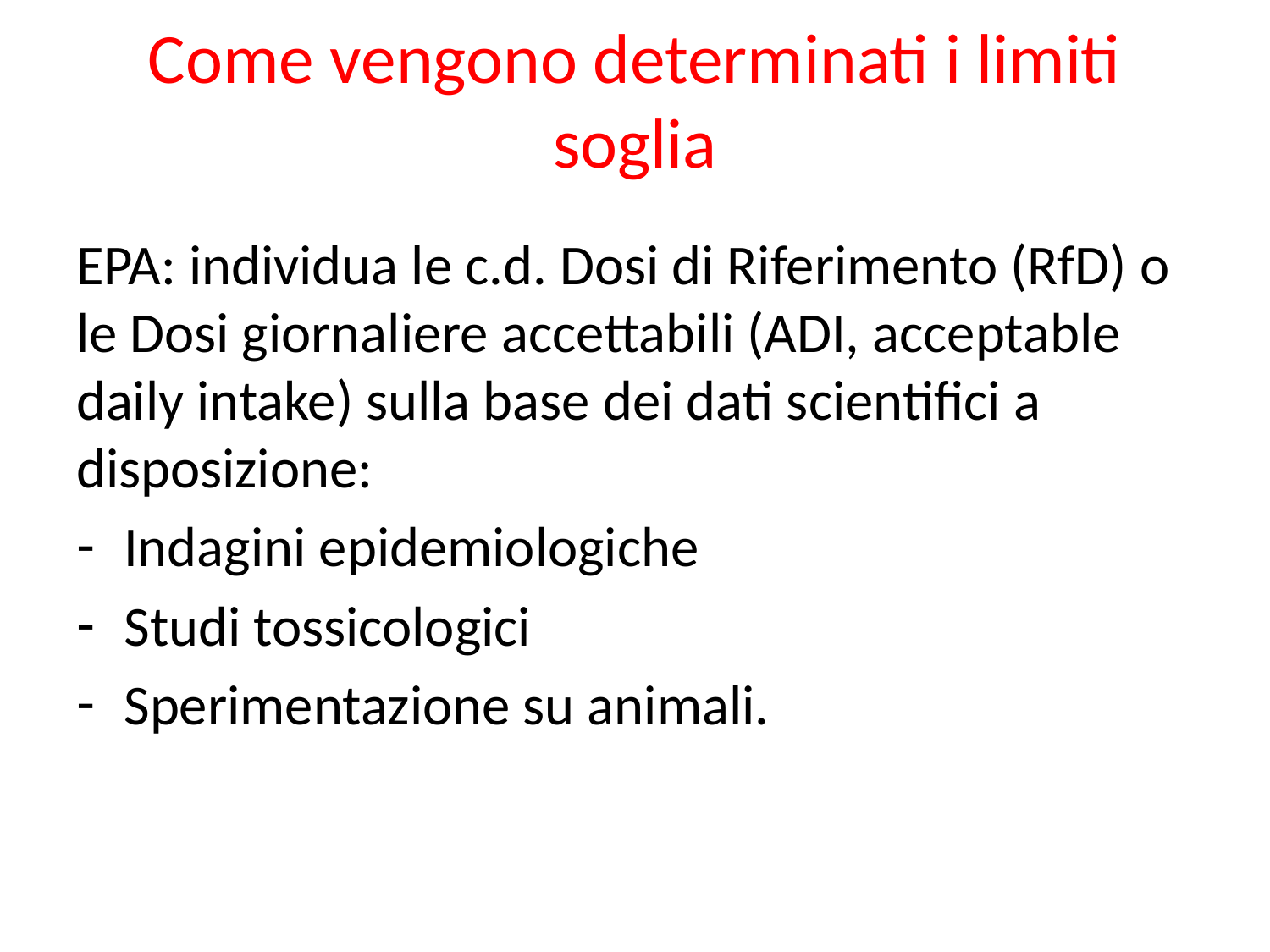

# Come vengono determinati i limiti soglia
EPA: individua le c.d. Dosi di Riferimento (RfD) o le Dosi giornaliere accettabili (ADI, acceptable daily intake) sulla base dei dati scientifici a disposizione:
Indagini epidemiologiche
Studi tossicologici
Sperimentazione su animali.